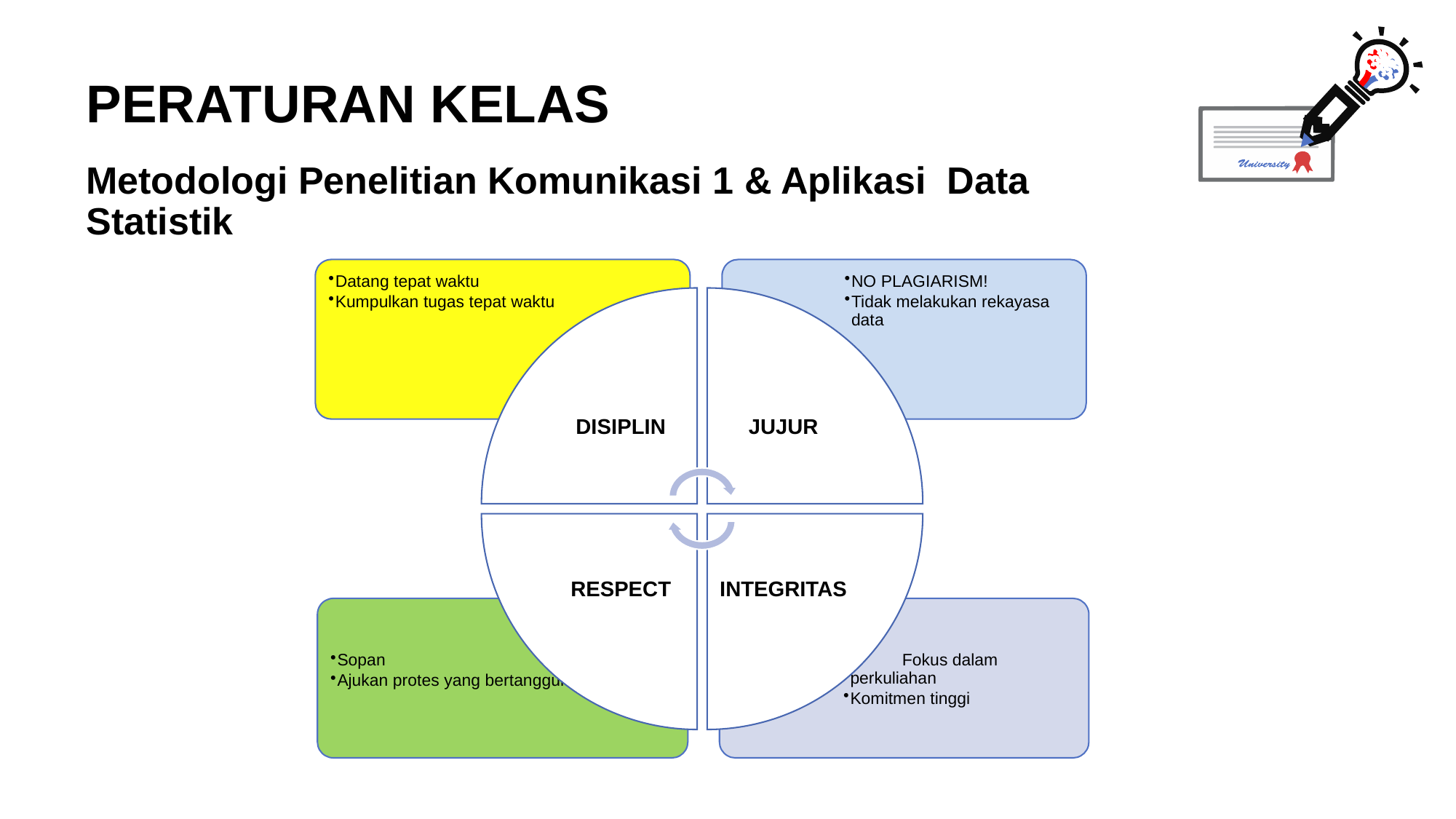

PERATURAN KELAS
Metodologi Penelitian Komunikasi 1 & Aplikasi  Data Statistik
           Fokus dalam perkuliahan
Komitmen tinggi
Sopan
Ajukan protes yang bertanggung jawab
NO PLAGIARISM!
Tidak melakukan rekayasa data
Datang tepat waktu
Kumpulkan tugas tepat waktu
DISIPLIN
JUJUR
INTEGRITAS
RESPECT